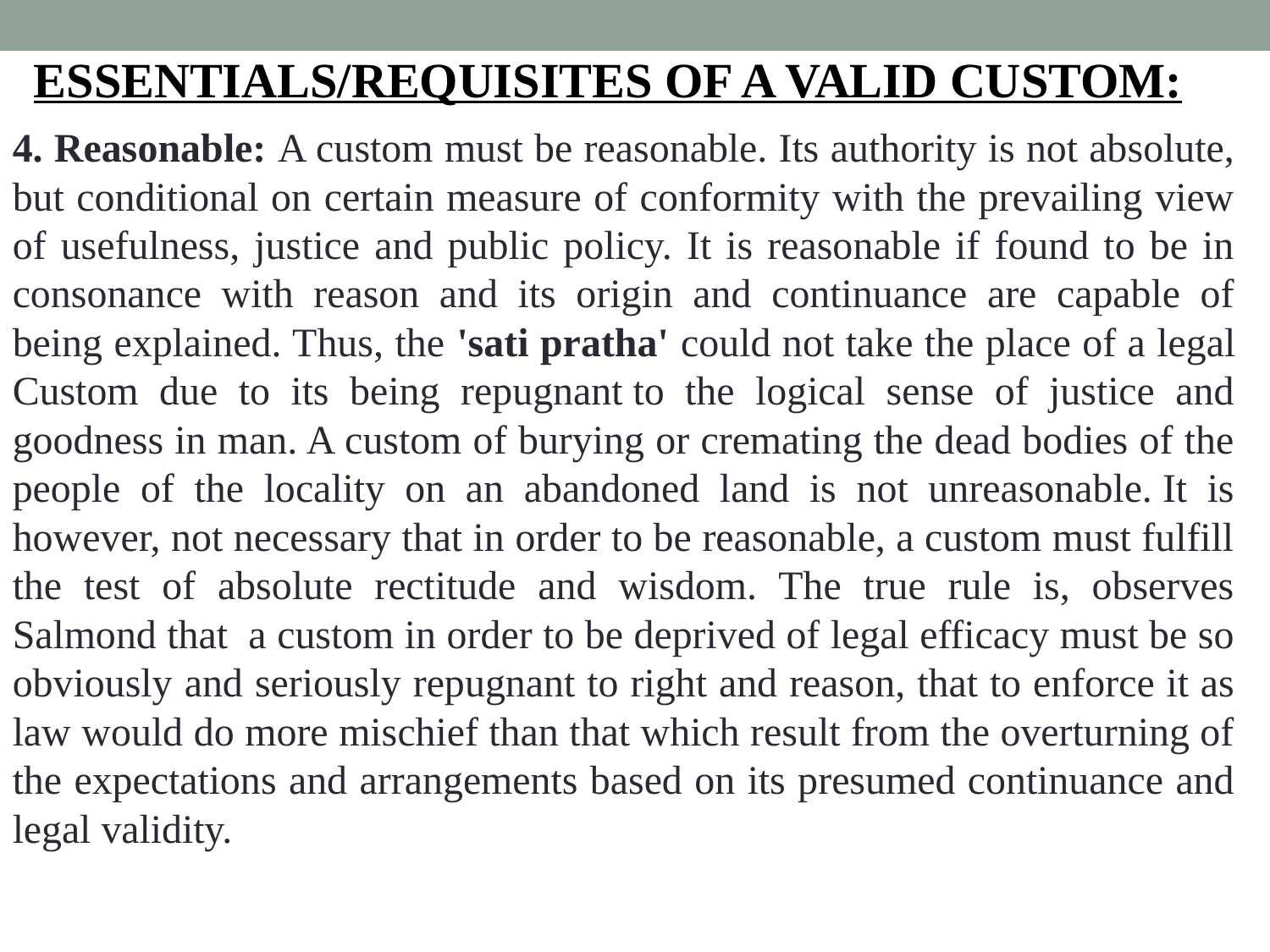

ESSENTIALS/REQUISITES OF A VALID CUSTOM:
4. Reasonable: A custom must be reasonable. Its authority is not absolute, but conditional on certain measure of conformity with the prevailing view of usefulness, justice and public policy. It is reasonable if found to be in consonance with reason and its origin and continuance are capable of being explained. Thus, the 'sati pratha' could not take the place of a legal Custom due to its being repugnant to the logical sense of justice and goodness in man. A custom of burying or cremating the dead bodies of the people of the locality on an abandoned land is not unreasonable. It is however, not necessary that in order to be reasonable, a custom must fulfill the test of absolute rectitude and wisdom. The true rule is, observes Salmond that  a custom in order to be deprived of legal efficacy must be so obviously and seriously repugnant to right and reason, that to enforce it as law would do more mischief than that which result from the overturning of the expectations and arrangements based on its presumed continuance and legal validity.